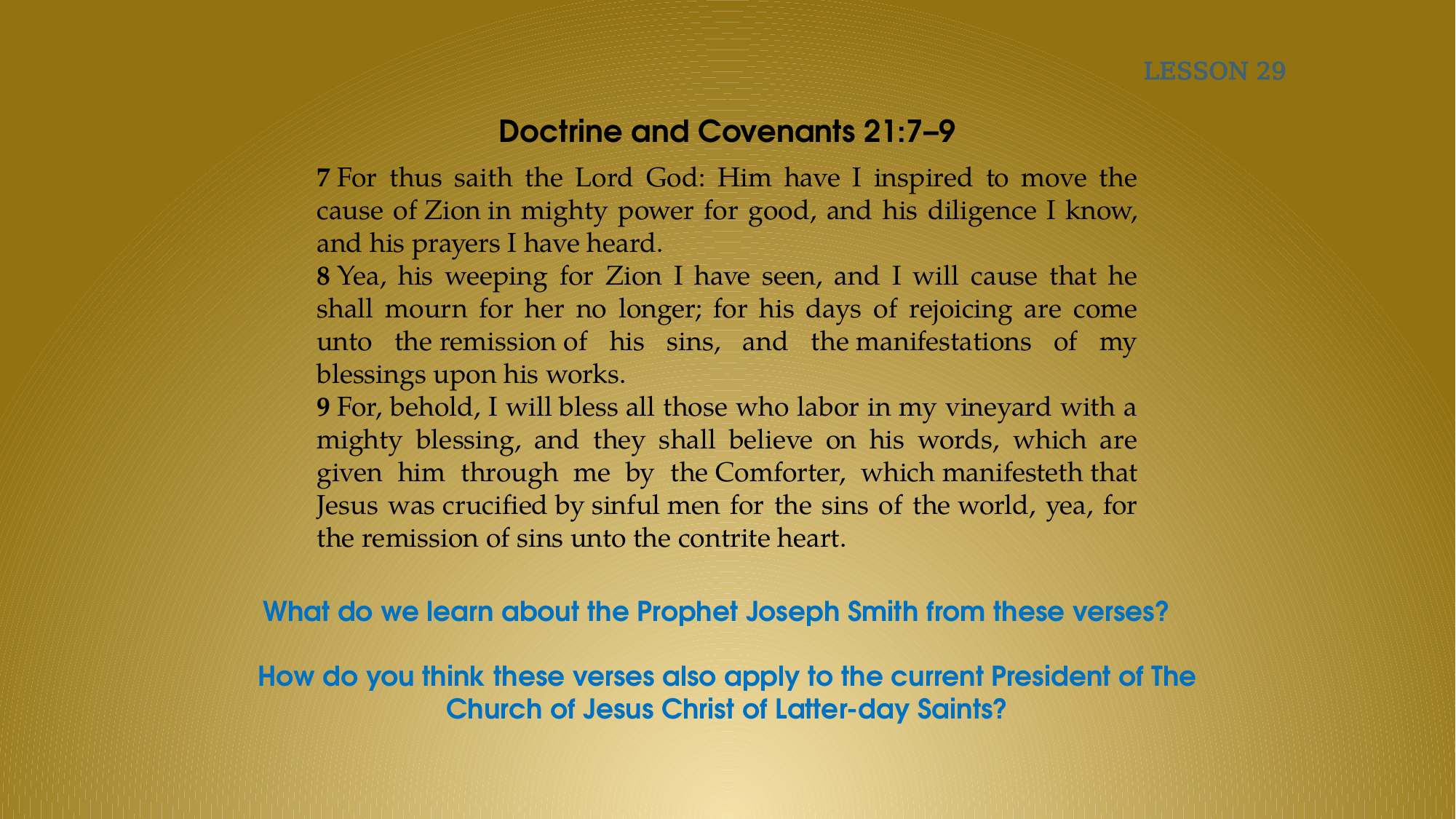

LESSON 29
Doctrine and Covenants 21:7–9
7 For thus saith the Lord God: Him have I inspired to move the cause of Zion in mighty power for good, and his diligence I know, and his prayers I have heard.
8 Yea, his weeping for Zion I have seen, and I will cause that he shall mourn for her no longer; for his days of rejoicing are come unto the remission of his sins, and the manifestations of my blessings upon his works.
9 For, behold, I will bless all those who labor in my vineyard with a mighty blessing, and they shall believe on his words, which are given him through me by the Comforter, which manifesteth that Jesus was crucified by sinful men for the sins of the world, yea, for the remission of sins unto the contrite heart.
What do we learn about the Prophet Joseph Smith from these verses?
How do you think these verses also apply to the current President of The Church of Jesus Christ of Latter-day Saints?